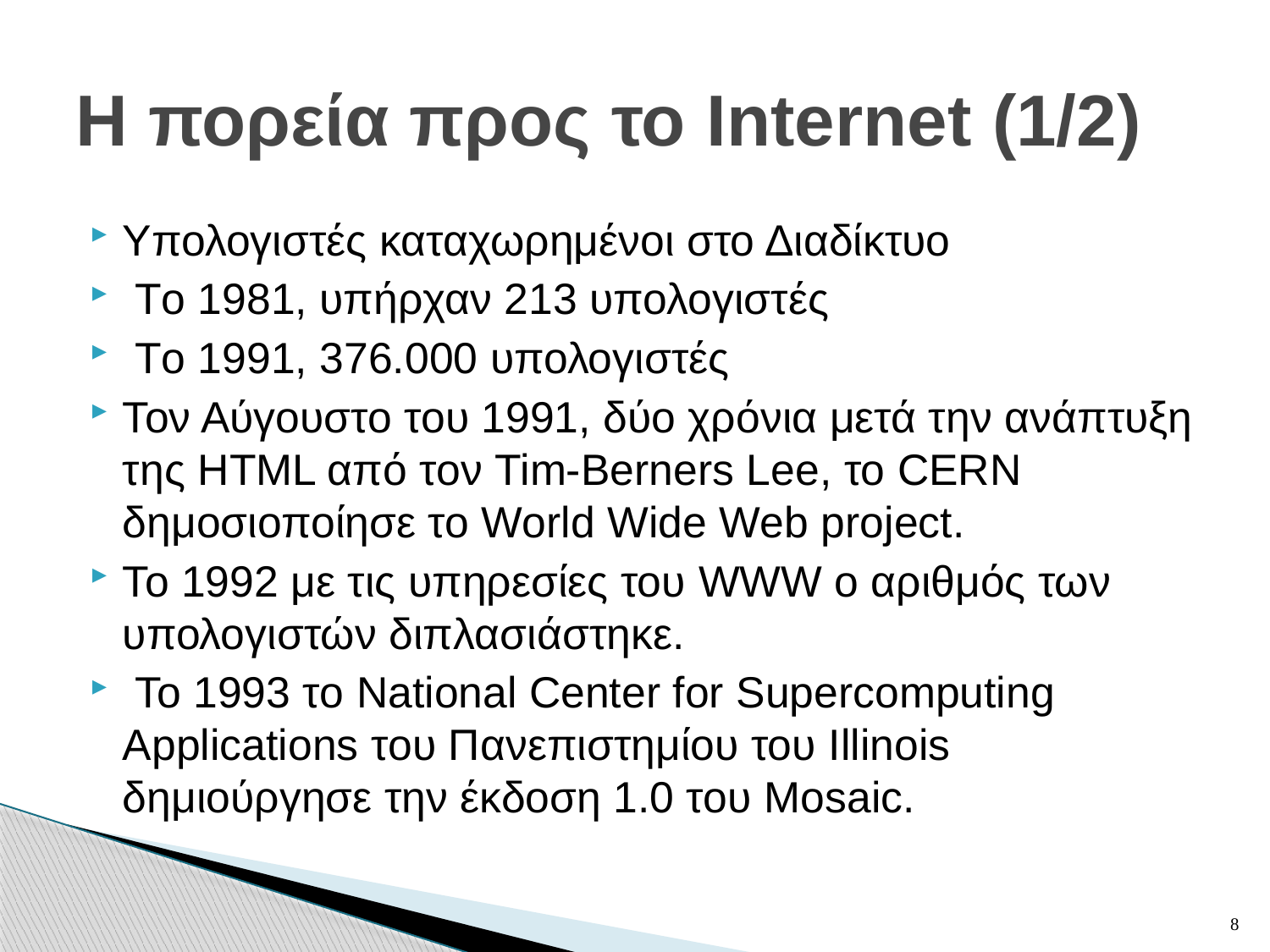

# Η πορεία προς το Internet (1/2)
Υπολογιστές καταχωρημένοι στο Διαδίκτυο
 Tο 1981, υπήρχαν 213 υπολογιστές
 Tο 1991, 376.000 υπολογιστές
Τον Αύγουστο του 1991, δύο χρόνια μετά την ανάπτυξη της HTML από τον Tim-Berners Lee, το CERN δημοσιοποίησε το World Wide Web project.
Το 1992 με τις υπηρεσίες του WWW ο αριθμός των υπολογιστών διπλασιάστηκε.
 Το 1993 το National Center for Supercomputing Applications του Πανεπιστημίου του Illinois δημιούργησε την έκδοση 1.0 του Mosaic.

8